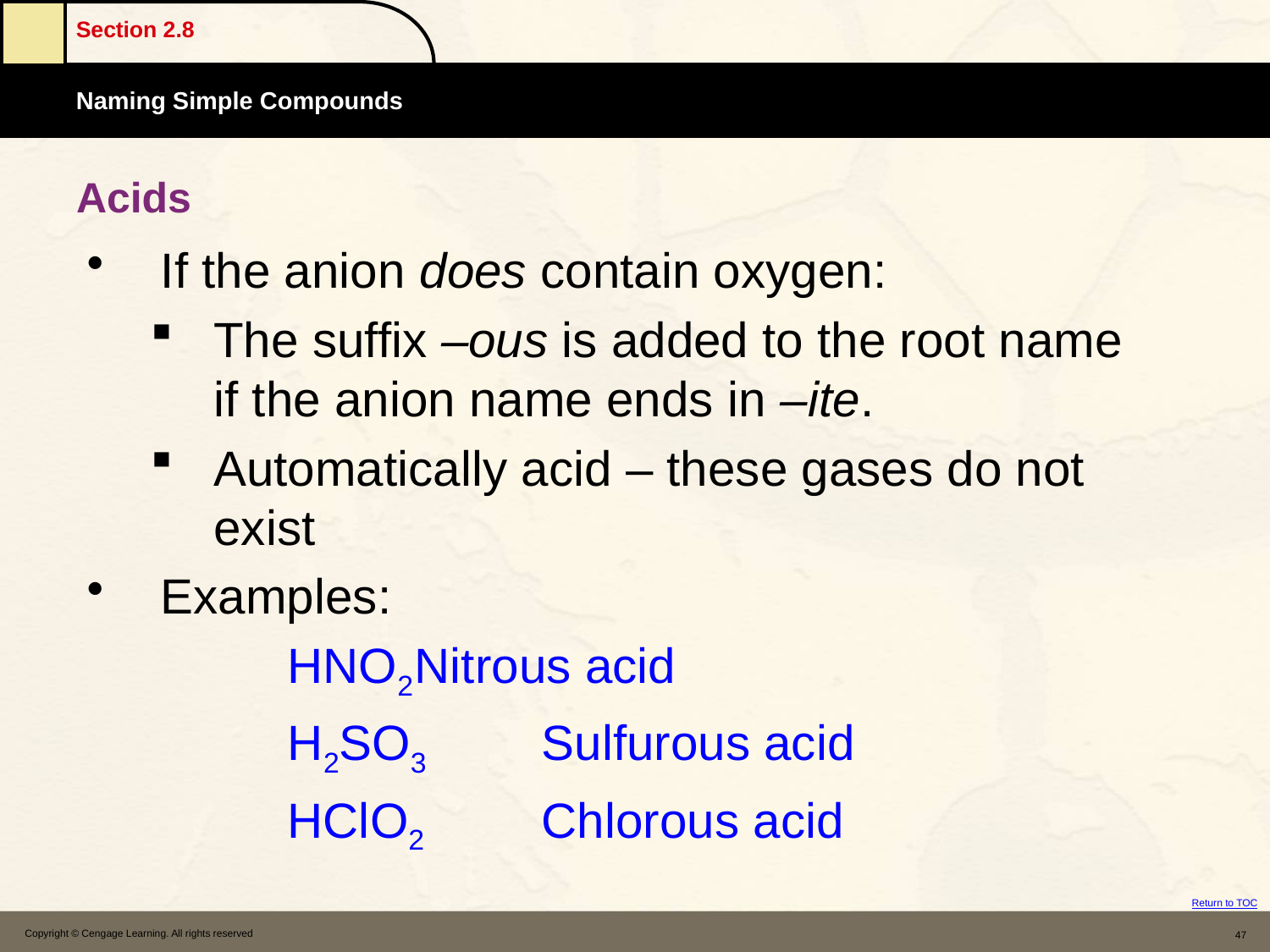

# Acids
If the anion does contain oxygen:
The suffix –ous is added to the root name if the anion name ends in –ite.
Automatically acid – these gases do not exist
Examples:
		HNO2	Nitrous acid
		H2SO3	Sulfurous acid
		HClO2	Chlorous acid

Copyright © Cengage Learning. All rights reserved
47